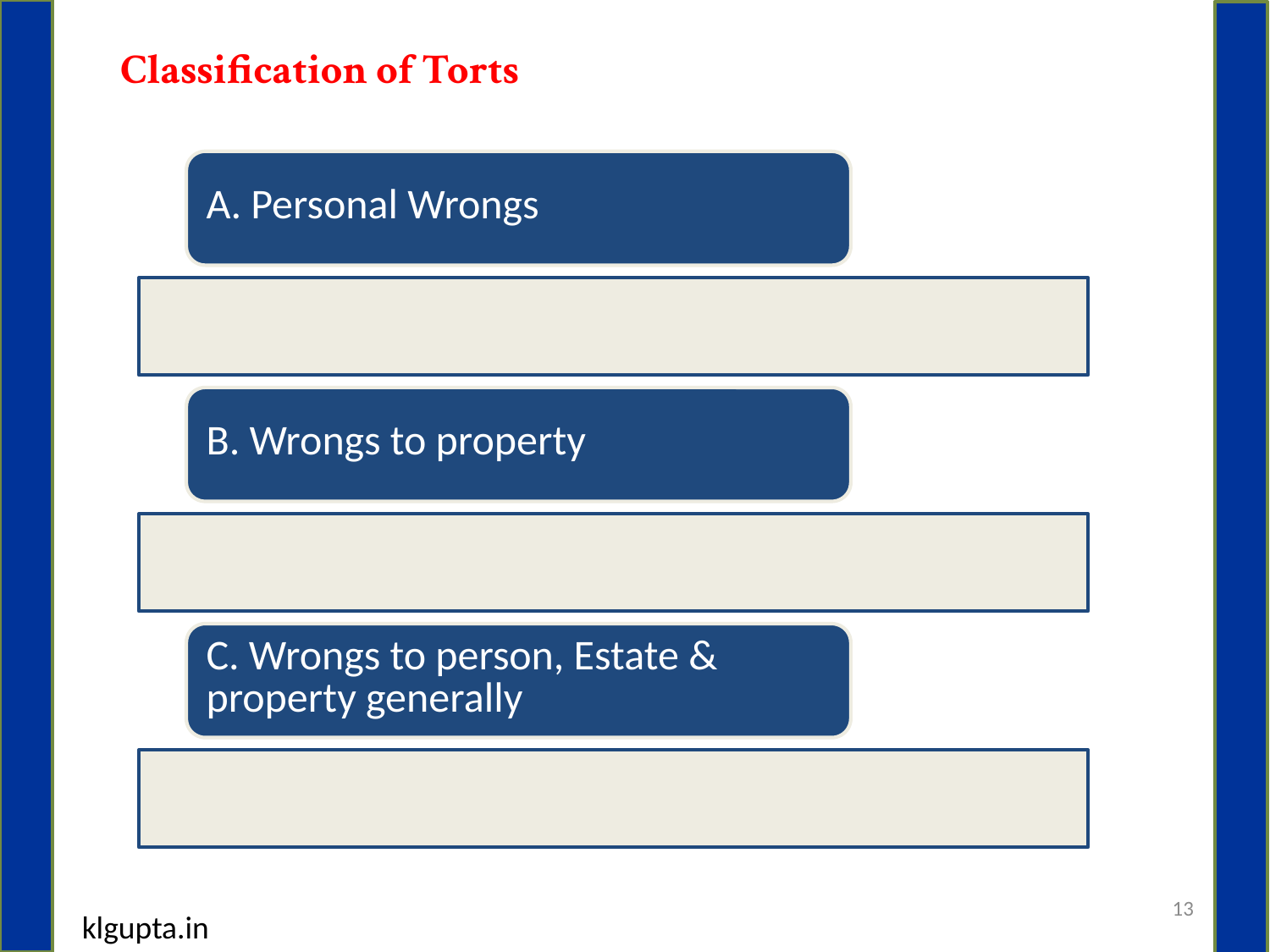

Classification of Torts
A. Personal Wrongs
B. Wrongs to property
C. Wrongs to person, Estate & property generally
13
klgupta.in